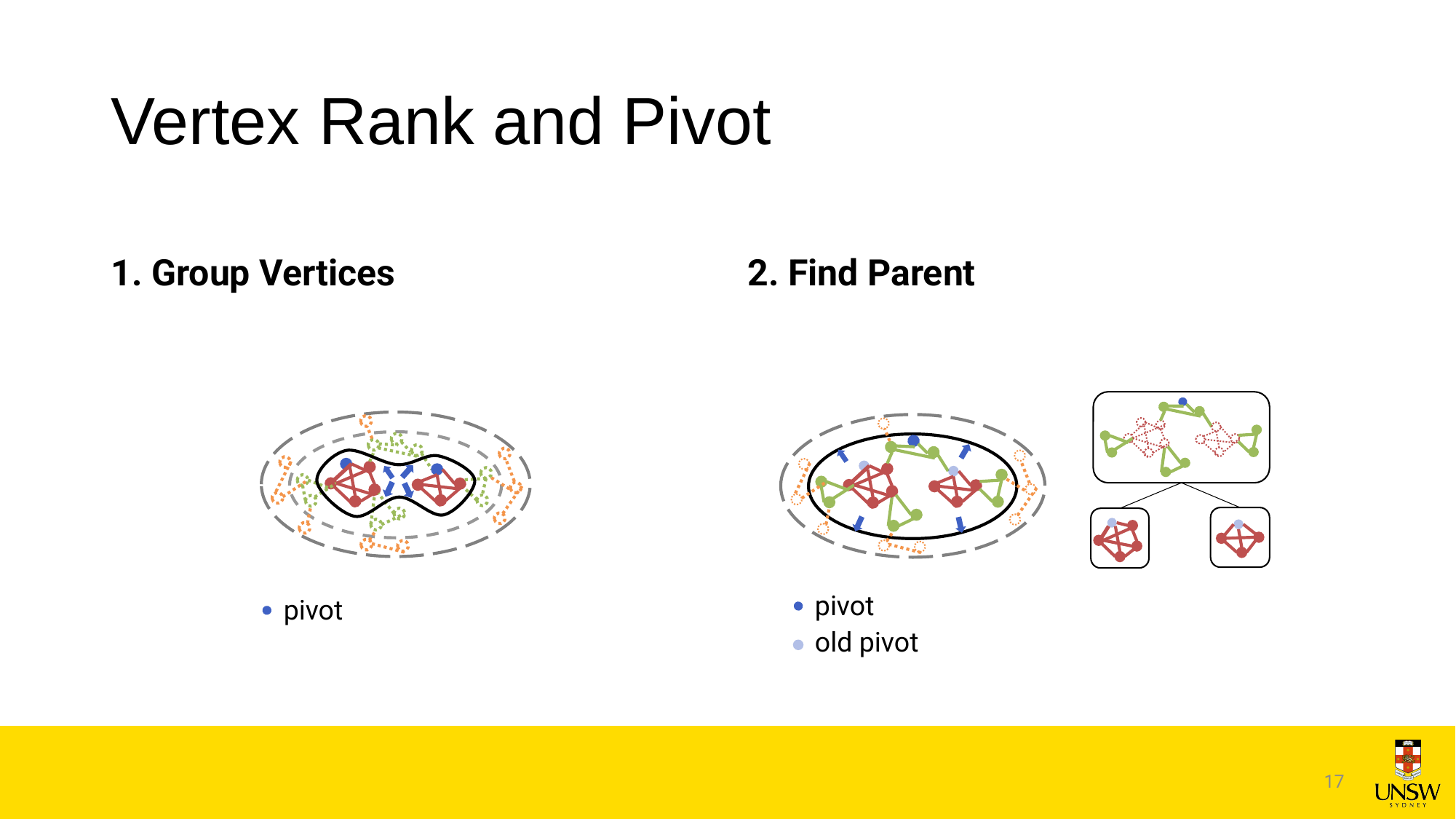

# Vertex Rank and Pivot
1. Group Vertices
2. Find Parent

pivot
pivot

old pivot

17